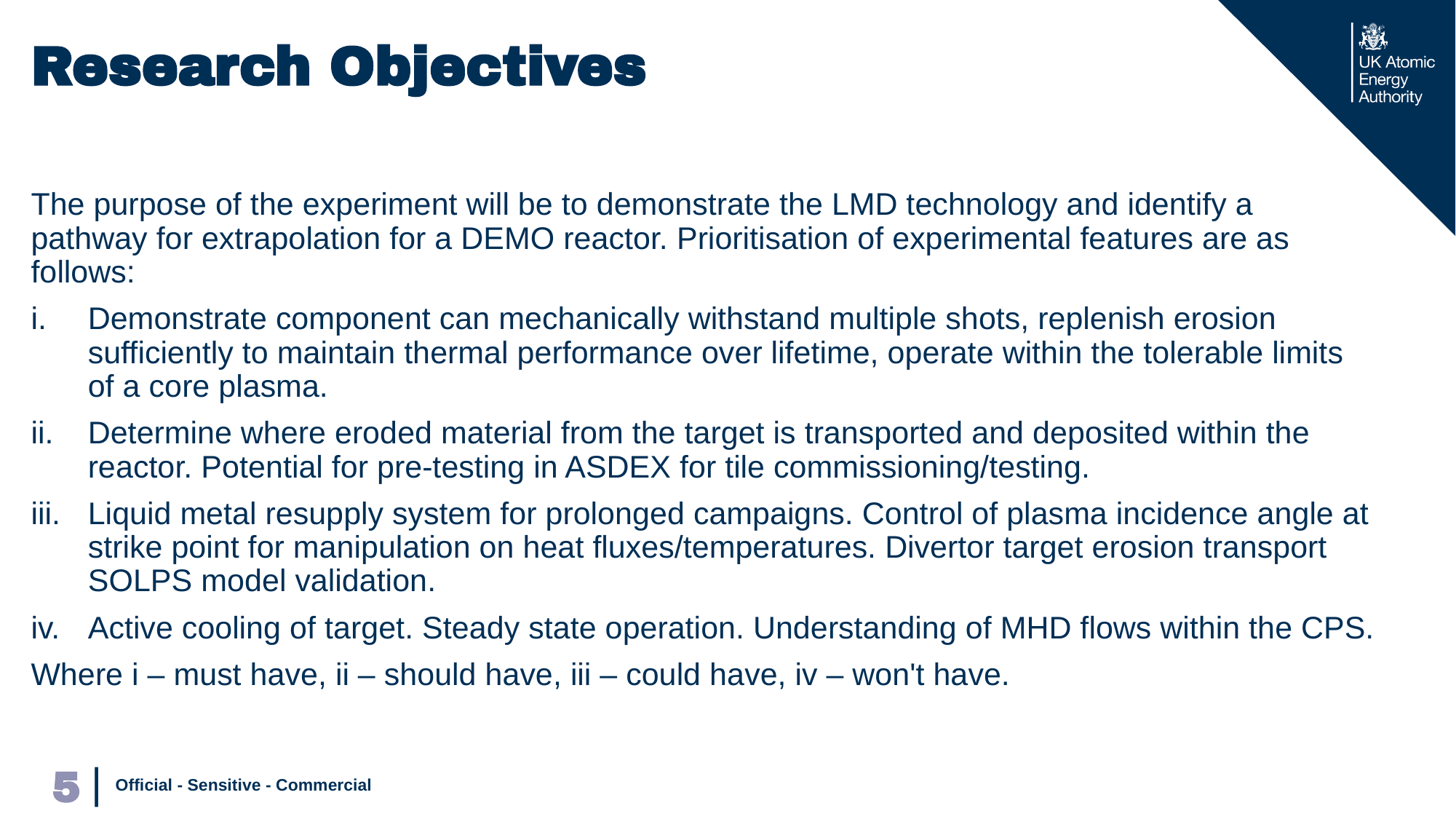

# Research Objectives
The purpose of the experiment will be to demonstrate the LMD technology and identify a pathway for extrapolation for a DEMO reactor. Prioritisation of experimental features are as follows:
Demonstrate component can mechanically withstand multiple shots, replenish erosion sufficiently to maintain thermal performance over lifetime, operate within the tolerable limits of a core plasma.
Determine where eroded material from the target is transported and deposited within the reactor. Potential for pre-testing in ASDEX for tile commissioning/testing.
Liquid metal resupply system for prolonged campaigns. Control of plasma incidence angle at strike point for manipulation on heat fluxes/temperatures. Divertor target erosion transport SOLPS model validation.
Active cooling of target. Steady state operation. Understanding of MHD flows within the CPS.
Where i – must have, ii – should have, iii – could have, iv – won't have.
Official - Sensitive - Commercial
5